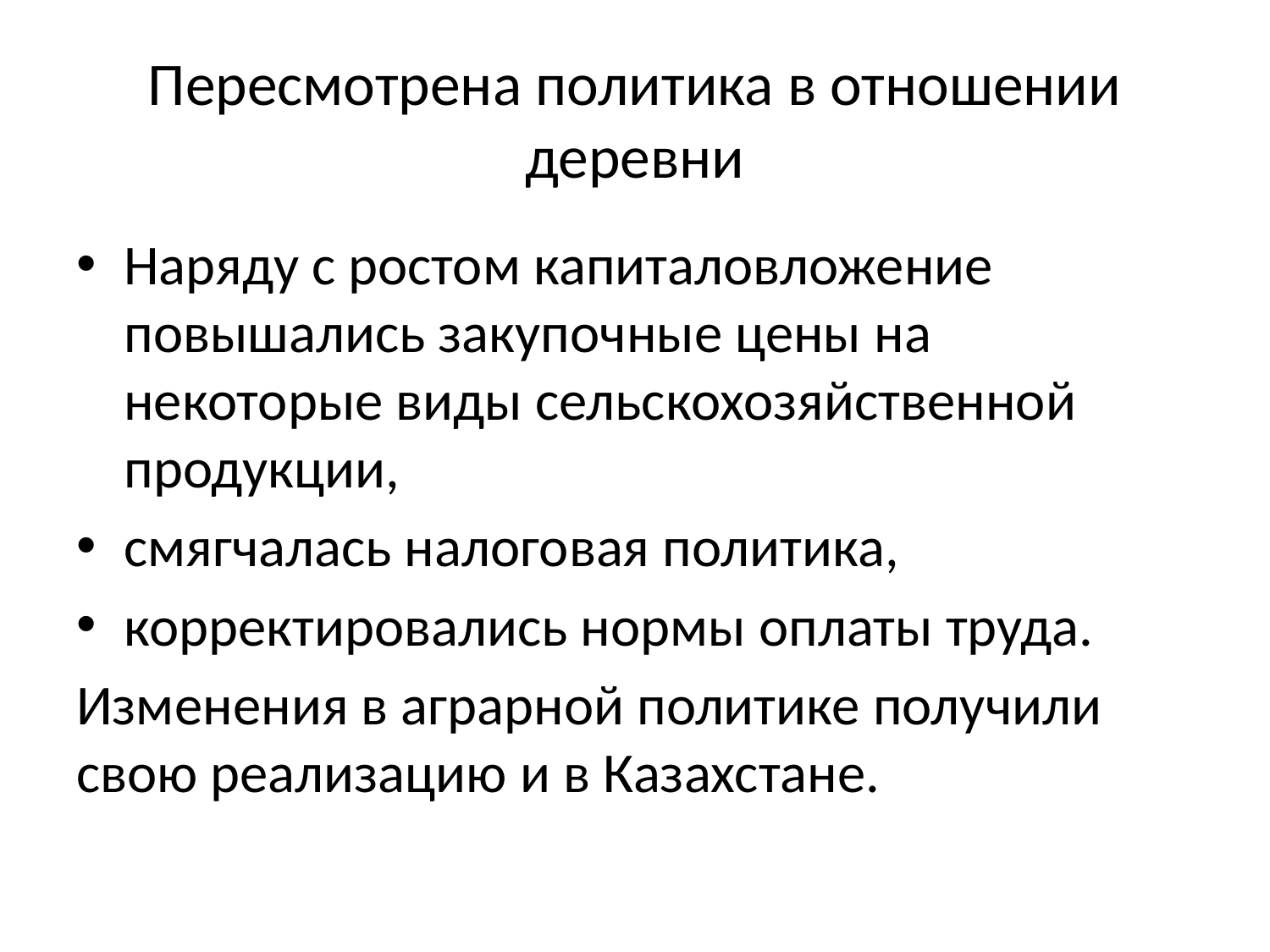

# Пересмотрена политика в отношении деревни
Наряду с ростом капиталовложение повышались закупочные цены на некоторые виды сельскохозяйственной продукции,
смягчалась налоговая политика,
корректировались нормы оплаты труда.
Изменения в аграрной политике получили свою реализацию и в Казахстане.